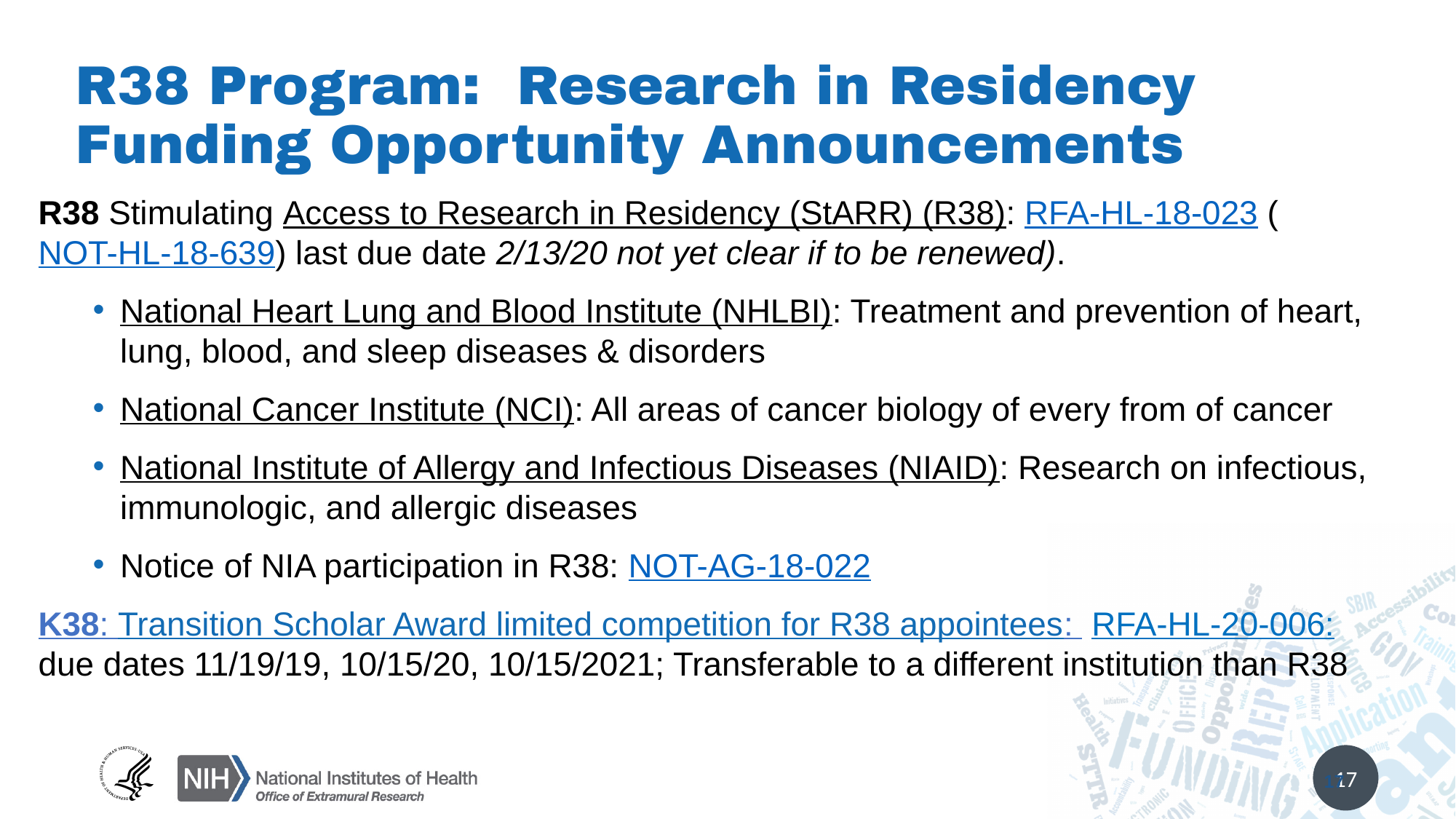

# R38 Program:  Research in Residency Funding Opportunity Announcements
R38 Stimulating Access to Research in Residency (StARR) (R38): RFA-HL-18-023 (NOT-HL-18-639) last due date 2/13/20 not yet clear if to be renewed).
National Heart Lung and Blood Institute (NHLBI): Treatment and prevention of heart, lung, blood, and sleep diseases & disorders
National Cancer Institute (NCI): All areas of cancer biology of every from of cancer
National Institute of Allergy and Infectious Diseases (NIAID): Research on infectious, immunologic, and allergic diseases
Notice of NIA participation in R38: NOT-AG-18-022
K38: Transition Scholar Award limited competition for R38 appointees:  RFA-HL-20-006: due dates 11/19/19, 10/15/20, 10/15/2021; Transferable to a different institution than R38

17